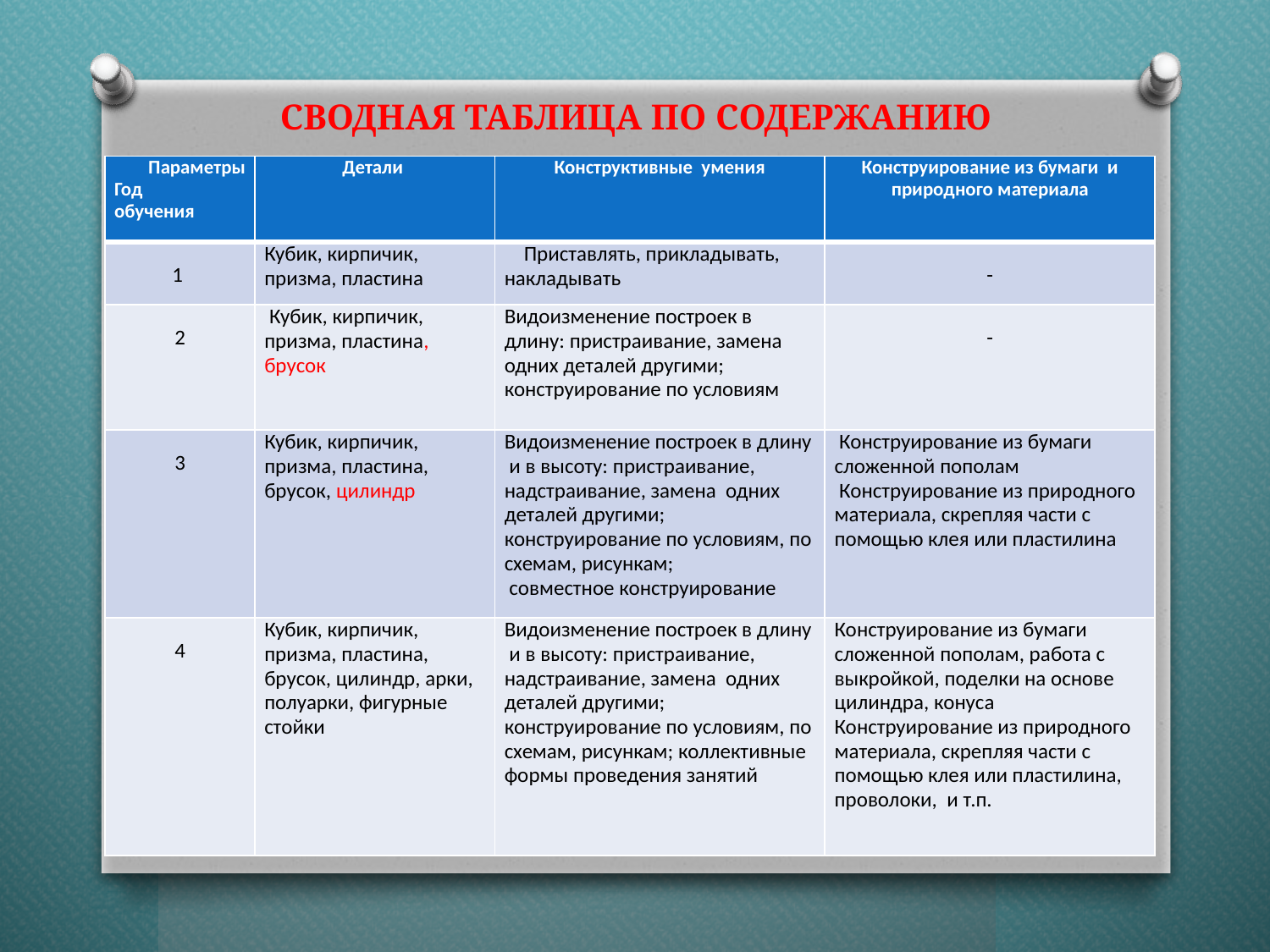

# СВОДНАЯ ТАБЛИЦА ПО СОДЕРЖАНИЮ
| Параметры Год обучения | Детали | Конструктивные умения | Конструирование из бумаги и природного материала |
| --- | --- | --- | --- |
| 1 | Кубик, кирпичик, призма, пластина | Приставлять, прикладывать, накладывать | - |
| 2 | Кубик, кирпичик, призма, пластина, брусок | Видоизменение построек в длину: пристраивание, замена одних деталей другими; конструирование по условиям | - |
| 3 | Кубик, кирпичик, призма, пластина, брусок, цилиндр | Видоизменение построек в длину и в высоту: пристраивание, надстраивание, замена одних деталей другими; конструирование по условиям, по схемам, рисункам; совместное конструирование | Конструирование из бумаги сложенной пополам Конструирование из природного материала, скрепляя части с помощью клея или пластилина |
| 4 | Кубик, кирпичик, призма, пластина, брусок, цилиндр, арки, полуарки, фигурные стойки | Видоизменение построек в длину и в высоту: пристраивание, надстраивание, замена одних деталей другими; конструирование по условиям, по схемам, рисункам; коллективные формы проведения занятий | Конструирование из бумаги сложенной пополам, работа с выкройкой, поделки на основе цилиндра, конуса Конструирование из природного материала, скрепляя части с помощью клея или пластилина, проволоки, и т.п. |